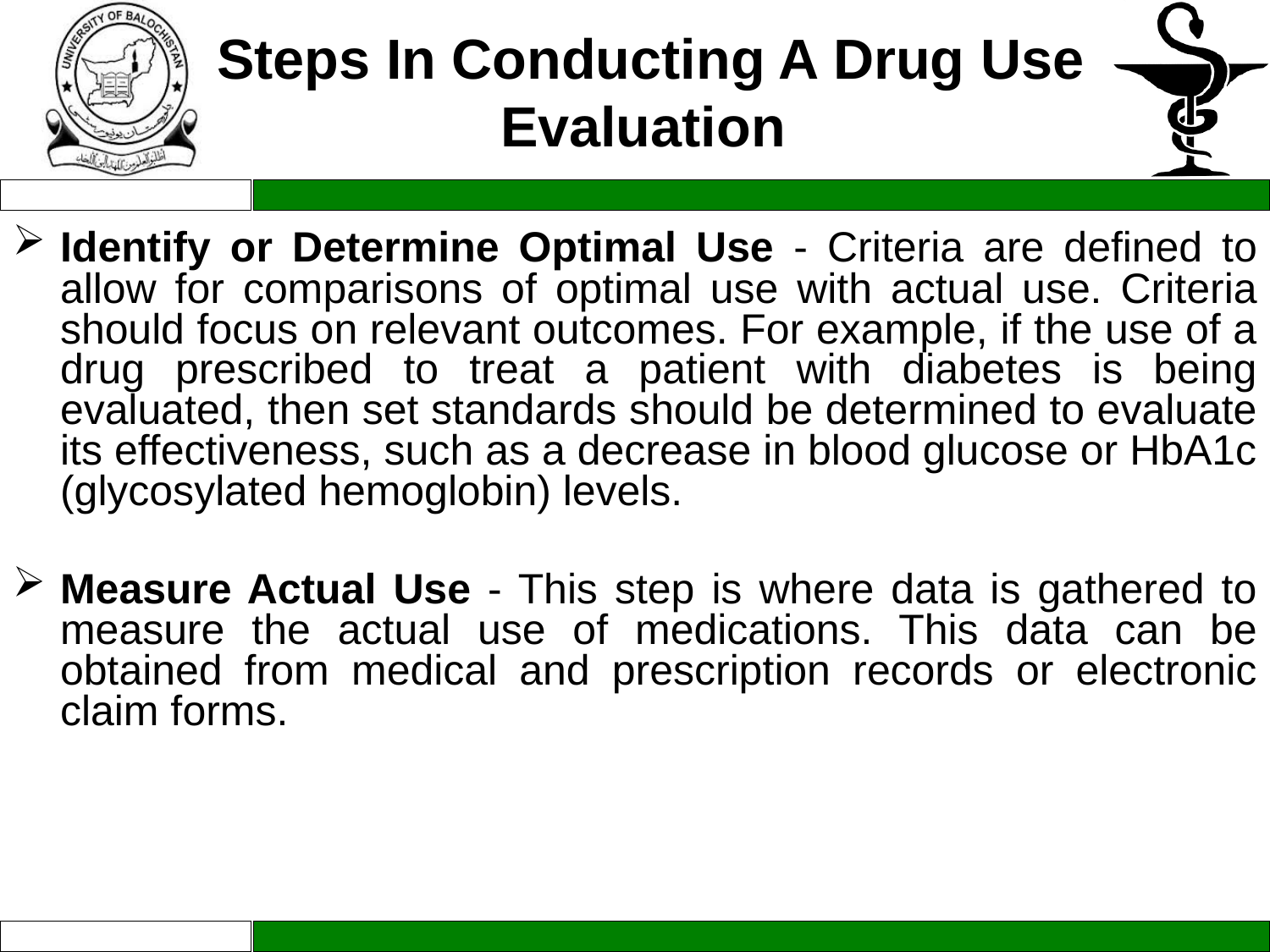

Steps In Conducting A Drug Use Evaluation
Identify or Determine Optimal Use - Criteria are defined to allow for comparisons of optimal use with actual use. Criteria should focus on relevant outcomes. For example, if the use of a drug prescribed to treat a patient with diabetes is being evaluated, then set standards should be determined to evaluate its effectiveness, such as a decrease in blood glucose or HbA1c (glycosylated hemoglobin) levels.

Measure Actual Use - This step is where data is gathered to measure the actual use of medications. This data can be obtained from medical and prescription records or electronic claim forms.